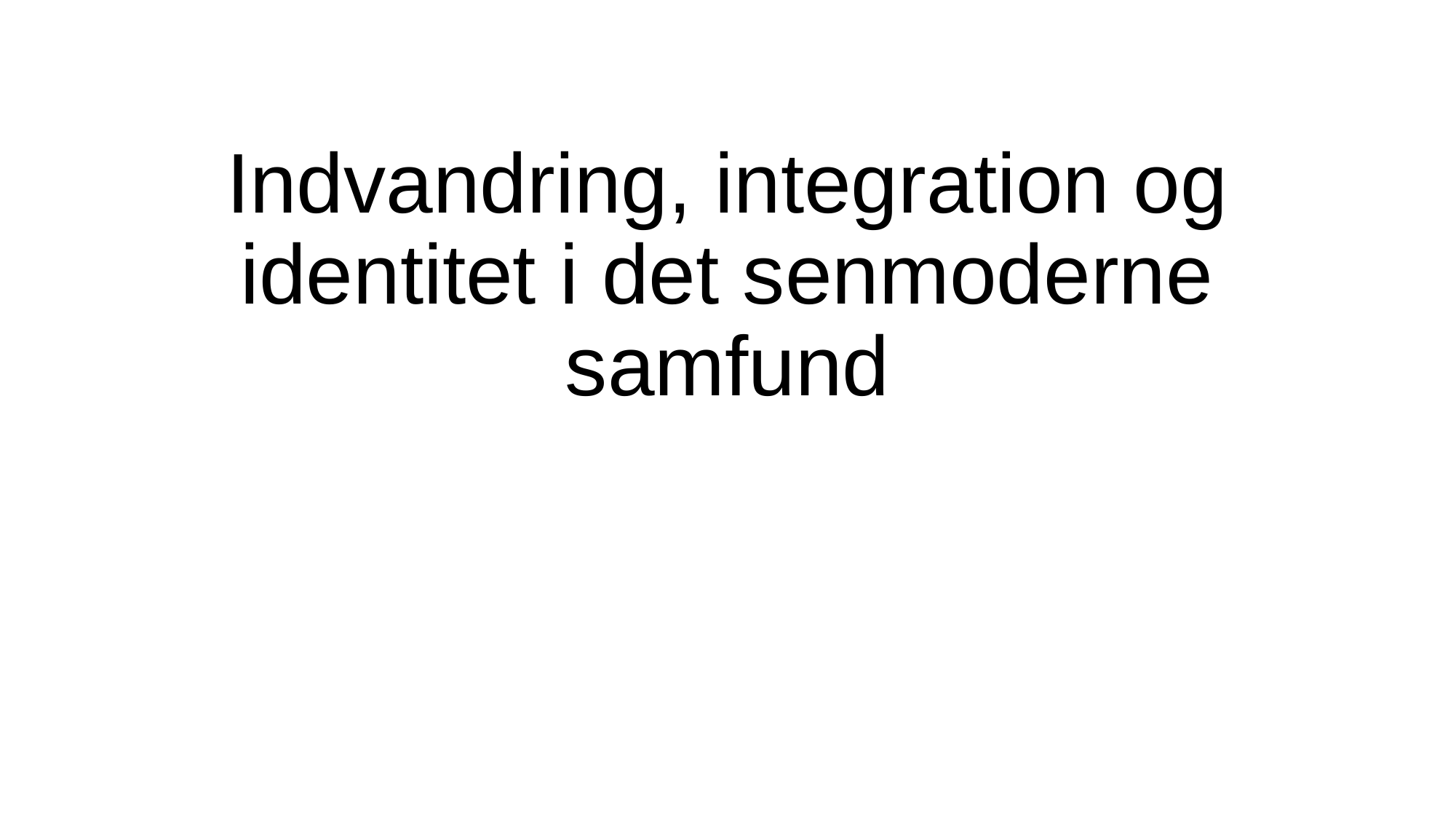

# Indvandring, integration og identitet i det senmoderne samfund